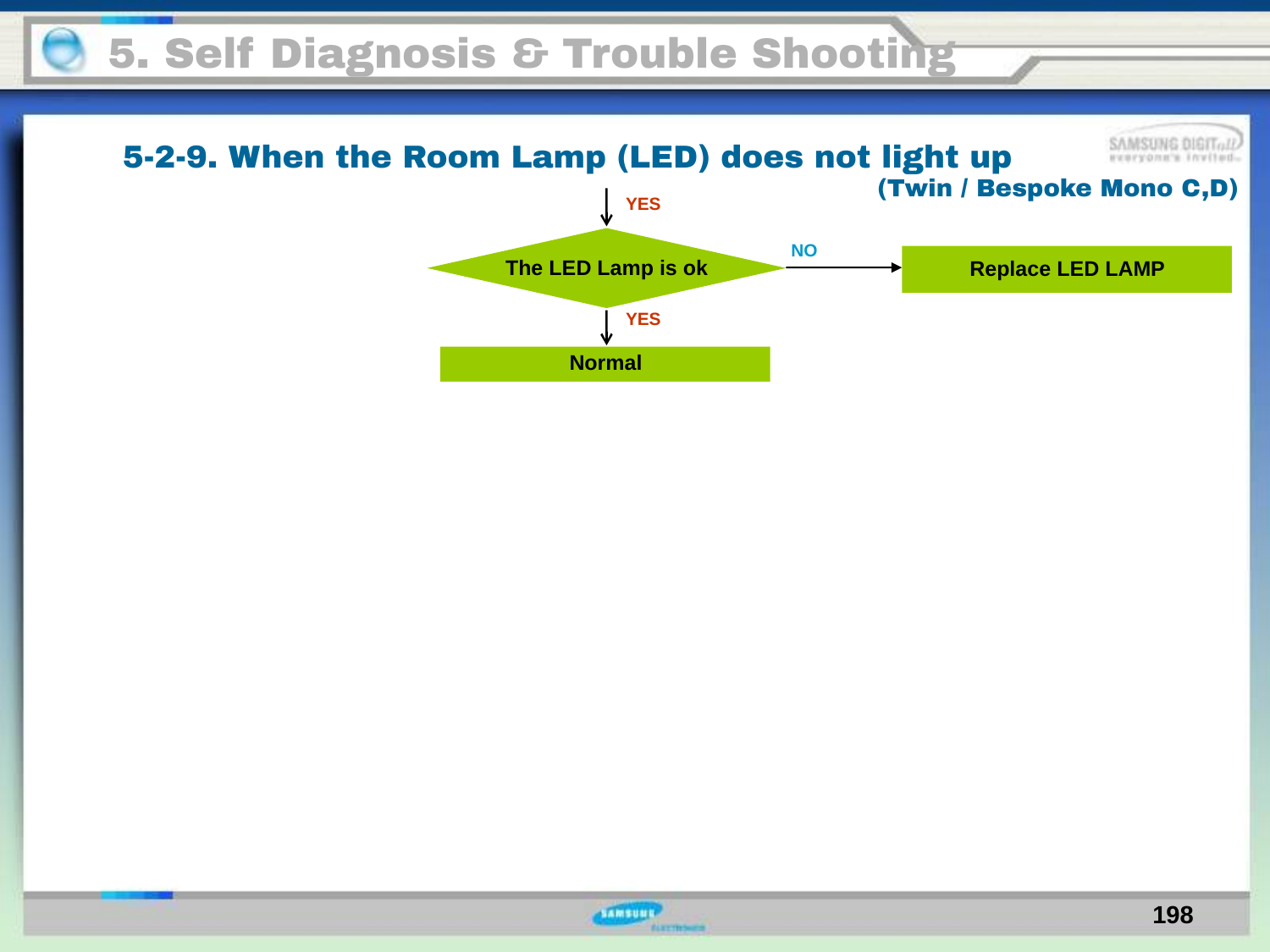

5. Self Diagnosis & Trouble Shooting
5-2-9. When the Room Lamp (LED) does not light up
(Twin / Bespoke Mono C,D)
YES

NO

Replace LED LAMP
The LED Lamp is ok

YES

Normal

198